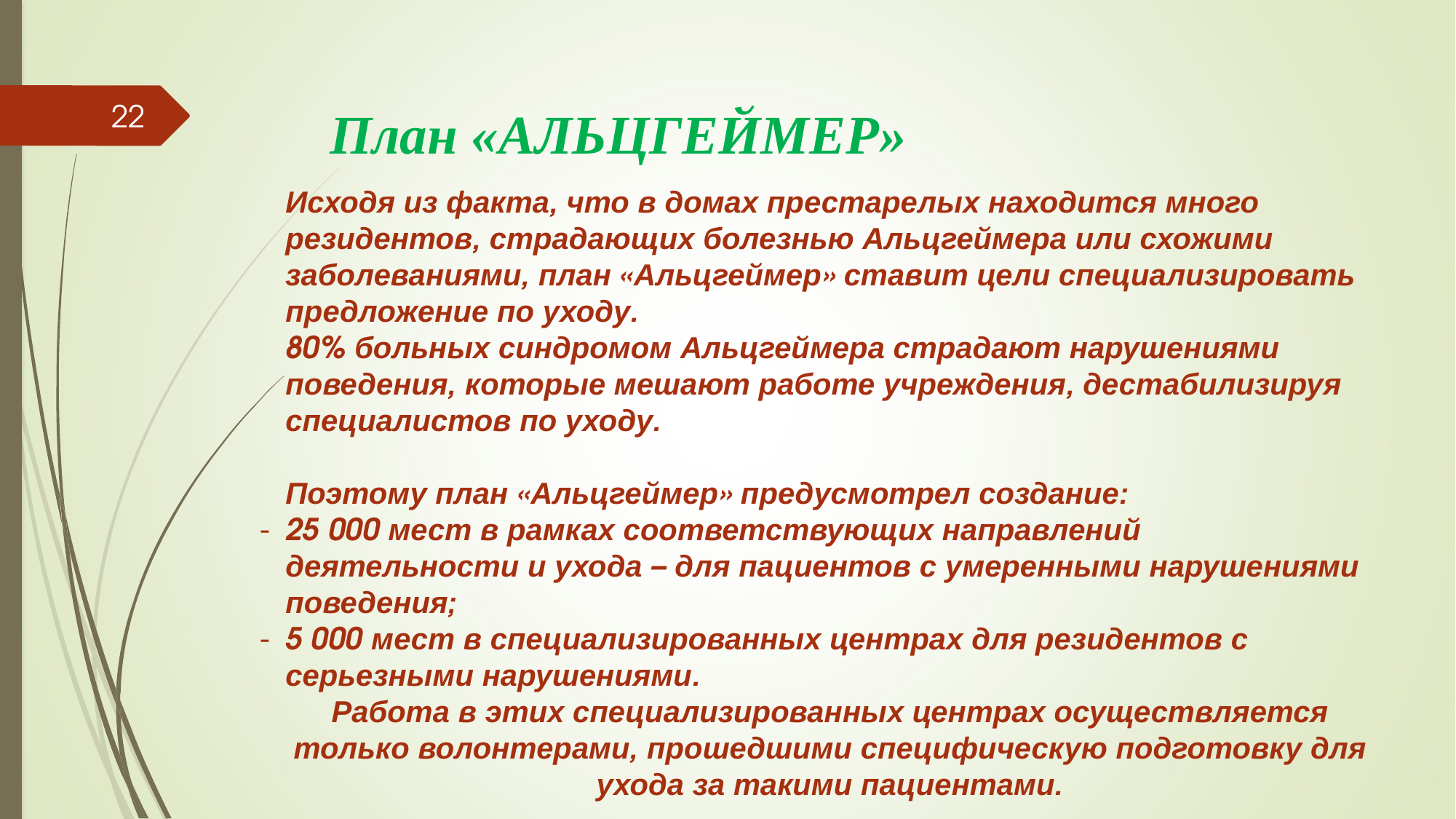

План «АЛЬЦГЕЙМЕР»
22
Исходя из факта, что в домах престарелых находится много резидентов, страдающих болезнью Альцгеймера или схожими заболеваниями, план «Альцгеймер» ставит цели специализировать предложение по уходу.
80% больных синдромом Альцгеймера страдают нарушениями поведения, которые мешают работе учреждения, дестабилизируя специалистов по уходу.

Поэтому план «Альцгеймер» предусмотрел создание:
25 000 мест в рамках соответствующих направлений деятельности и ухода – для пациентов с умеренными нарушениями поведения;
5 000 мест в специализированных центрах для резидентов с серьезными нарушениями.
Работа в этих специализированных центрах осуществляется только волонтерами, прошедшими специфическую подготовку для ухода за такими пациентами.